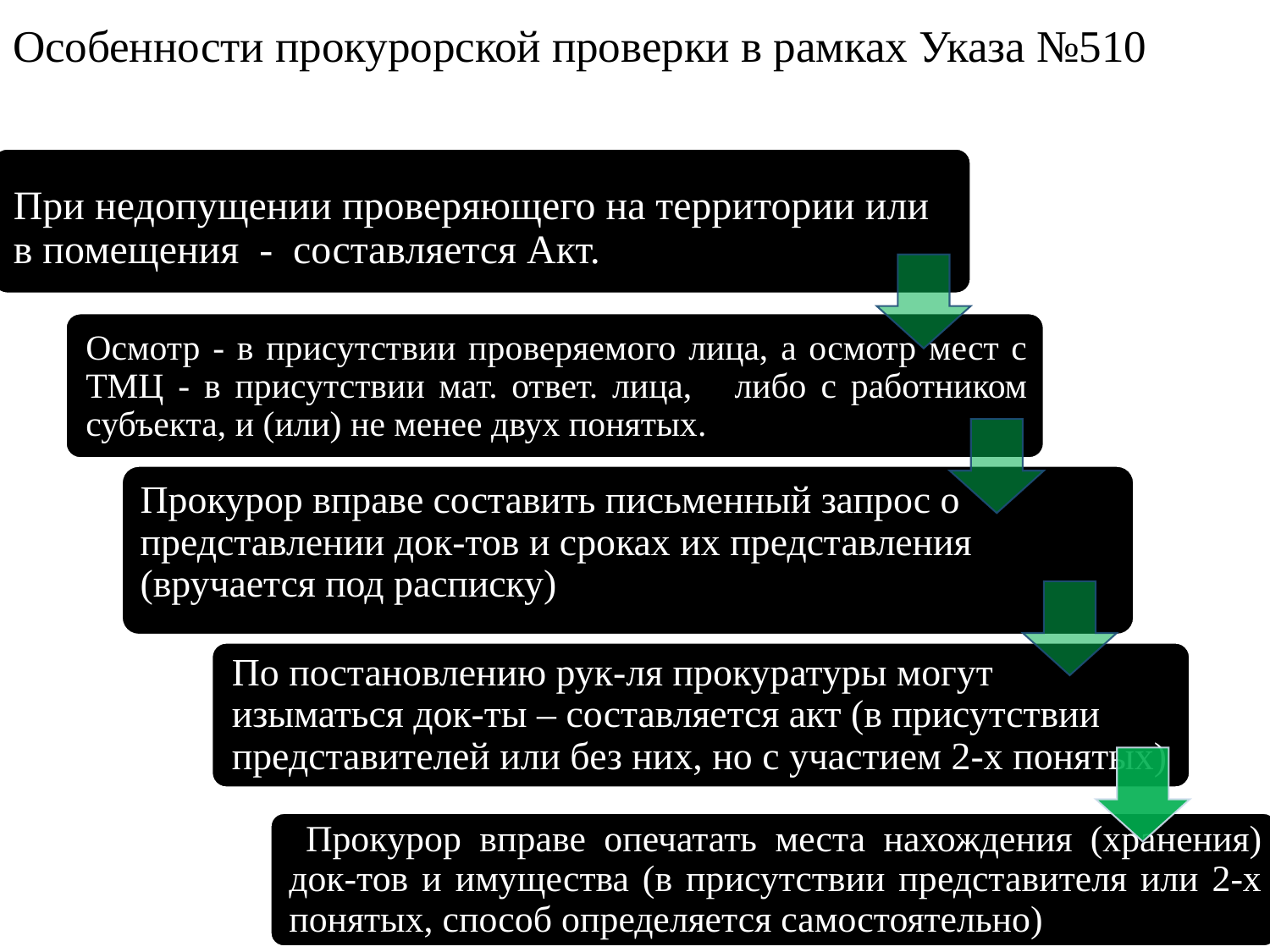

# Особенности прокурорской проверки в рамках Указа №510

При недопущении проверяющего на территории или в помещения  -  составляется Акт.

Осмотр - в присутствии проверяемого лица, а осмотр мест с ТМЦ - в присутствии мат. ответ. лица,   либо с работником субъекта, и (или) не менее двух понятых.

Прокурор вправе составить письменный запрос о представлении док-тов и сроках их представления (вручается под расписку)
.
По постановлению рук-ля прокуратуры могут изыматься док-ты – составляется акт (в присутствии представителей или без них, но с участием 2-х понятых)
 Прокурор вправе опечатать места нахождения (хранения) док-тов и имущества (в присутствии представителя или 2-х понятых, способ определяется самостоятельно)